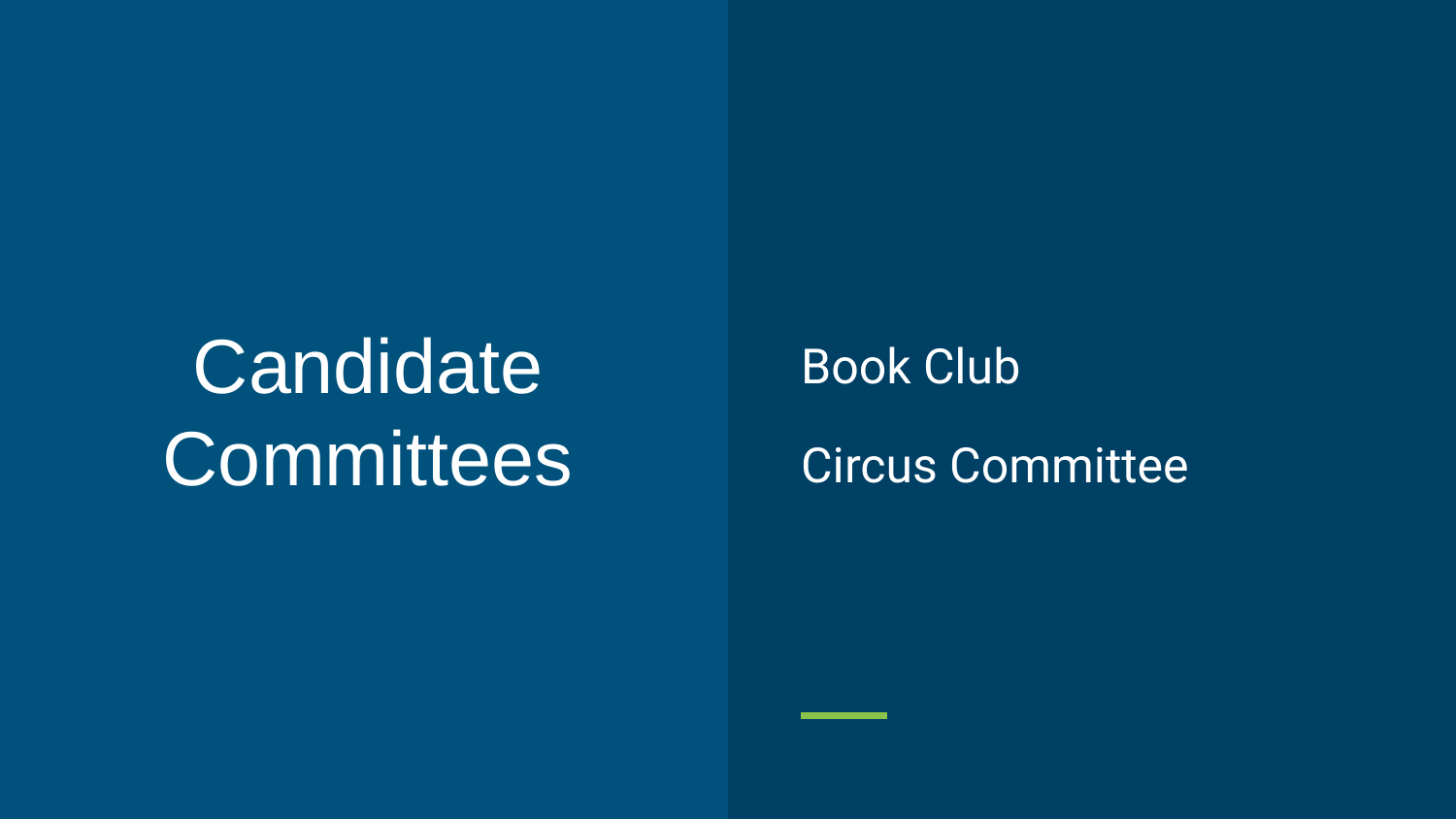

Book Club
Circus Committee
# Candidate Committees